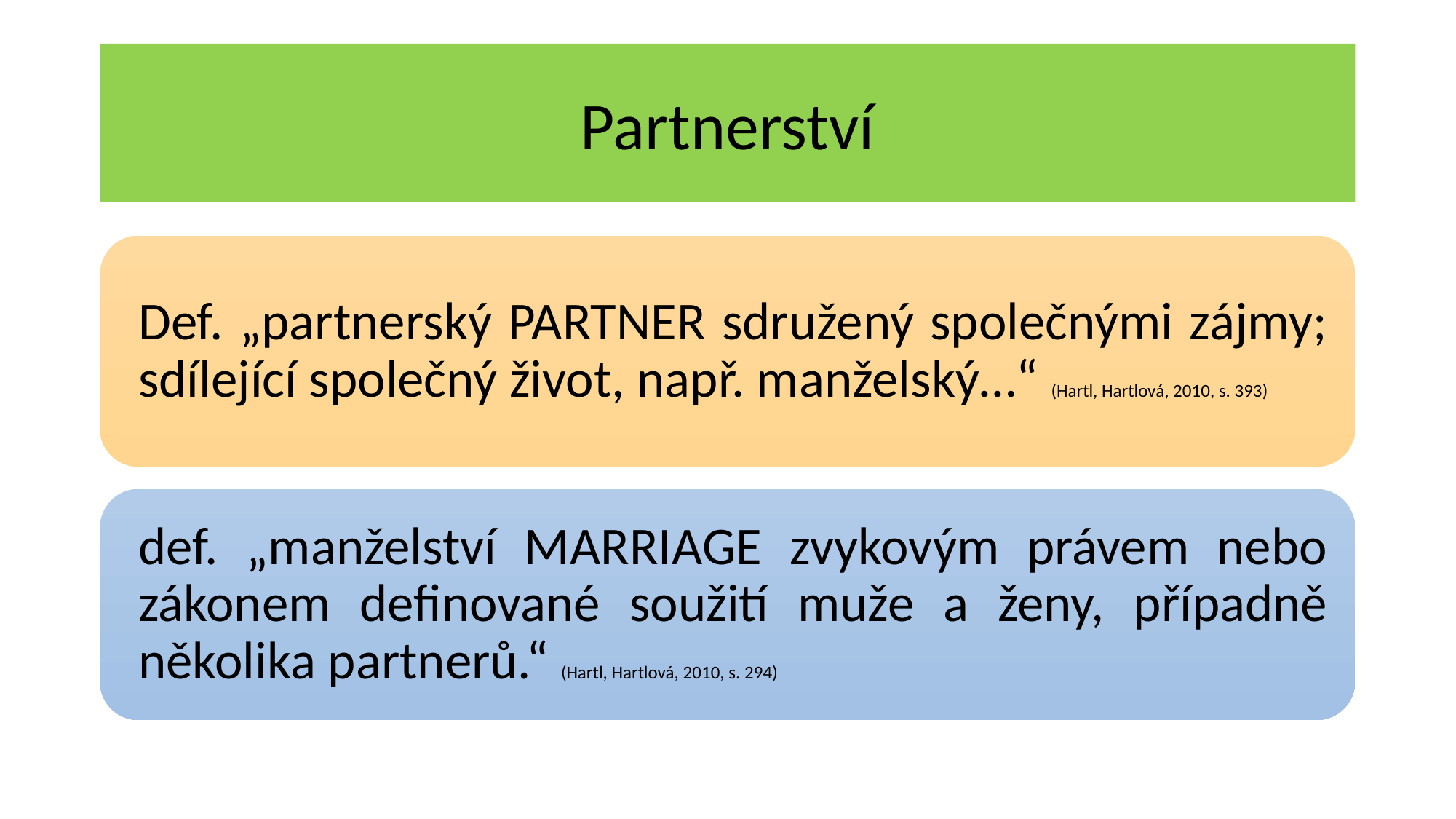

# Partnerství
Def. „partnerský PARTNER sdružený společnými zájmy; sdílející společný život, např. manželský…“ (Hartl, Hartlová, 2010, s. 393)
def. „manželství MARRIAGE zvykovým právem nebo zákonem definované soužití muže a ženy, případně několika partnerů.“ (Hartl, Hartlová, 2010, s. 294)